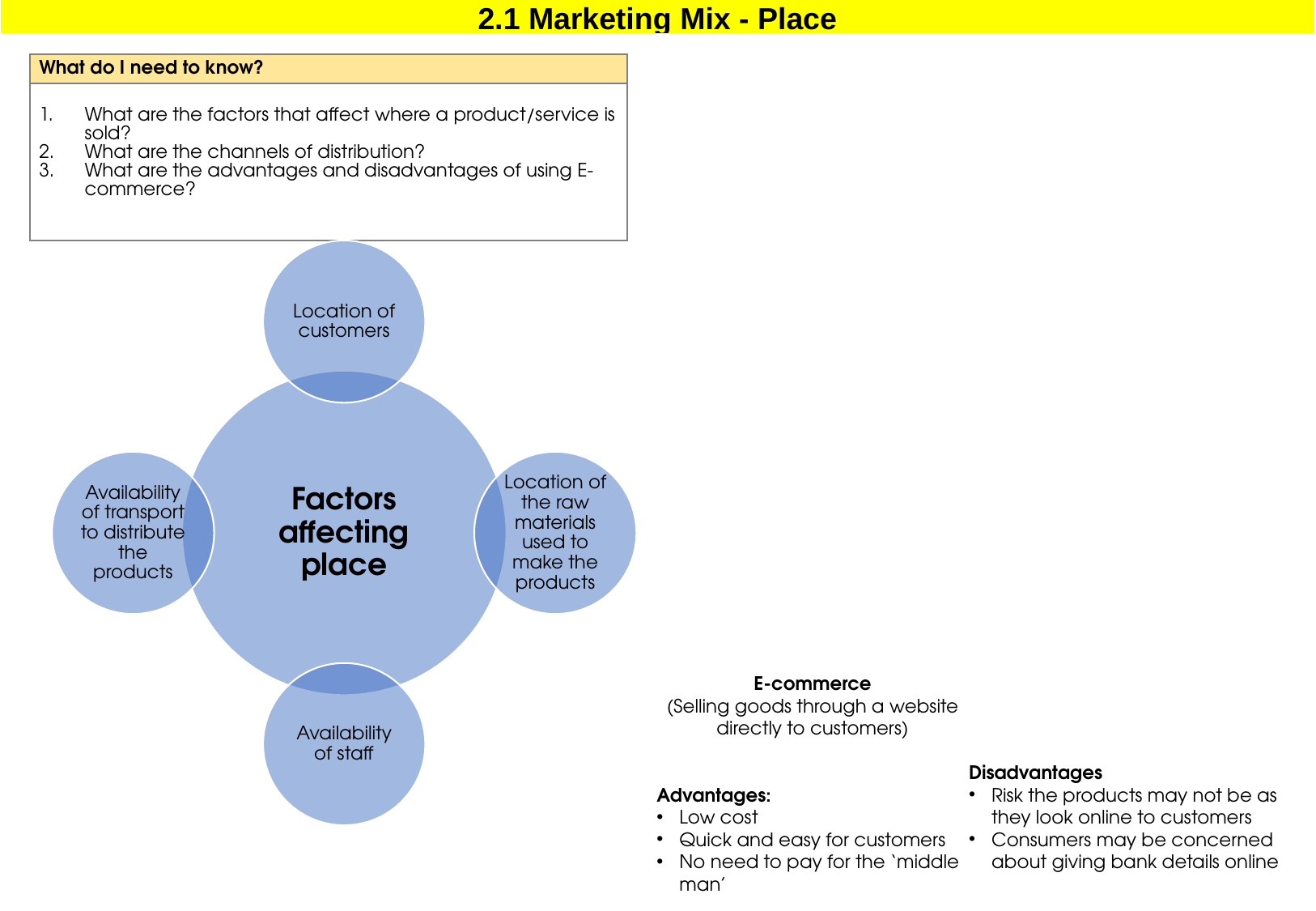

| 2.1 Marketing Mix - Place |
| --- |
| What do I need to know? |
| --- |
| What are the factors that affect where a product/service is sold? What are the channels of distribution? What are the advantages and disadvantages of using E-commerce? |
Factors affecting place
Location of customers
Location of the raw materials used to make the products
Availability of staff
Availability of transport to distribute the products
E-commerce
(Selling goods through a website directly to customers)

Advantages:
Low cost
Quick and easy for customers
No need to pay for the ‘middle man’

Disadvantages
Risk the products may not be as they look online to customers
Consumers may be concerned about giving bank details online